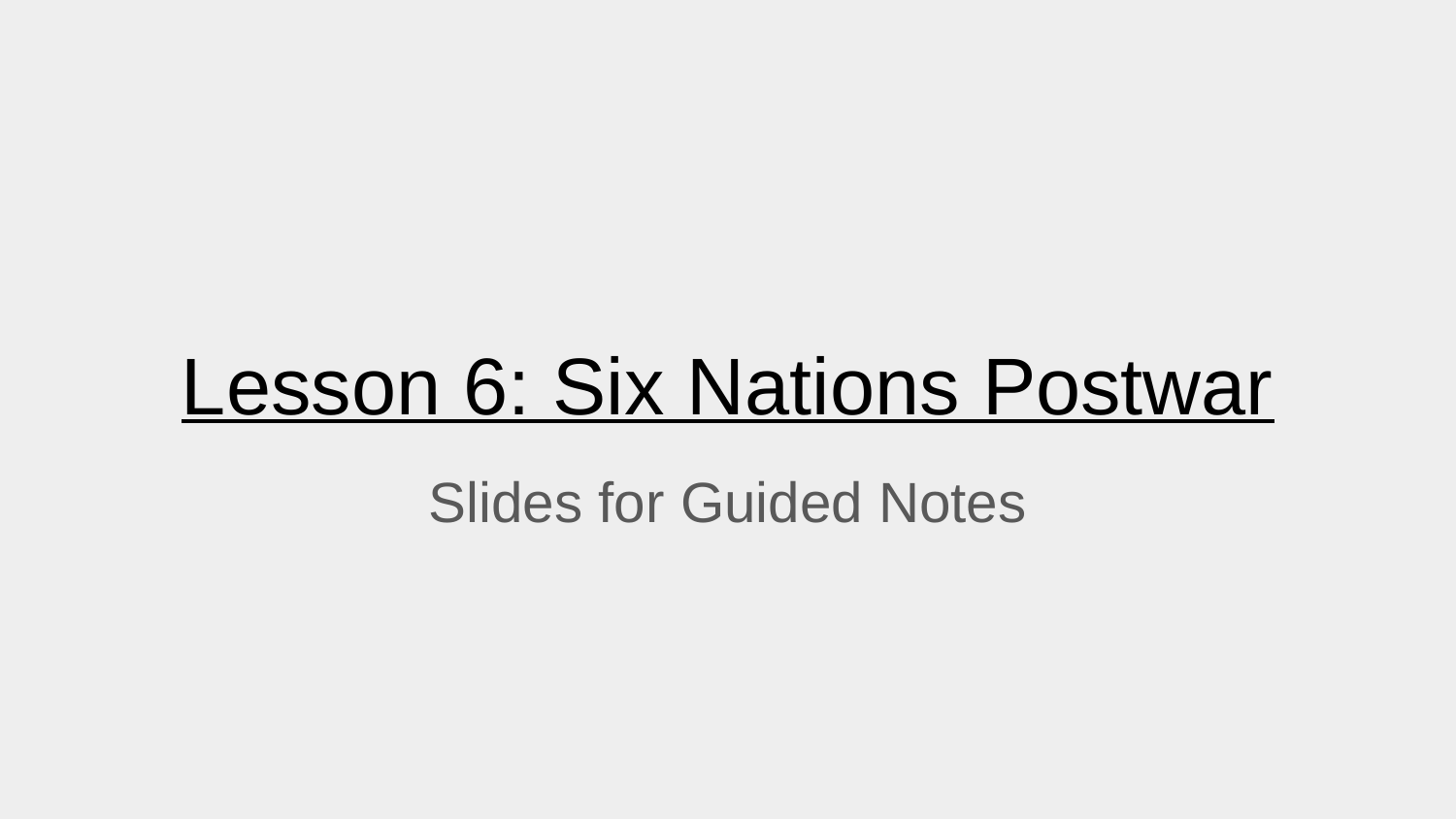

# Lesson 6: Six Nations Postwar
Slides for Guided Notes